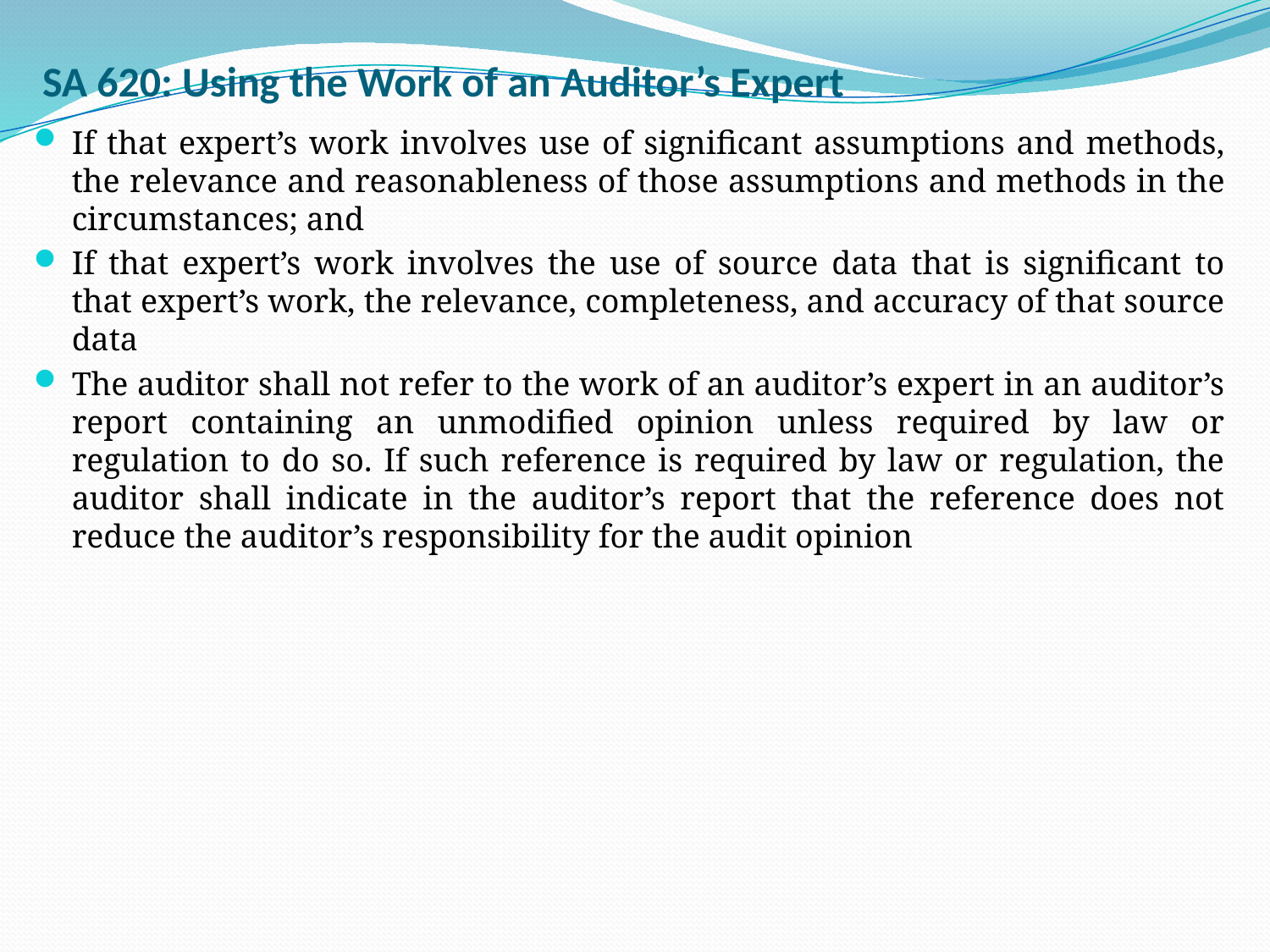

# SA 620: Using the Work of an Auditor’s Expert
If that expert’s work involves use of significant assumptions and methods, the relevance and reasonableness of those assumptions and methods in the circumstances; and
If that expert’s work involves the use of source data that is significant to that expert’s work, the relevance, completeness, and accuracy of that source data
The auditor shall not refer to the work of an auditor’s expert in an auditor’s report containing an unmodified opinion unless required by law or regulation to do so. If such reference is required by law or regulation, the auditor shall indicate in the auditor’s report that the reference does not reduce the auditor’s responsibility for the audit opinion